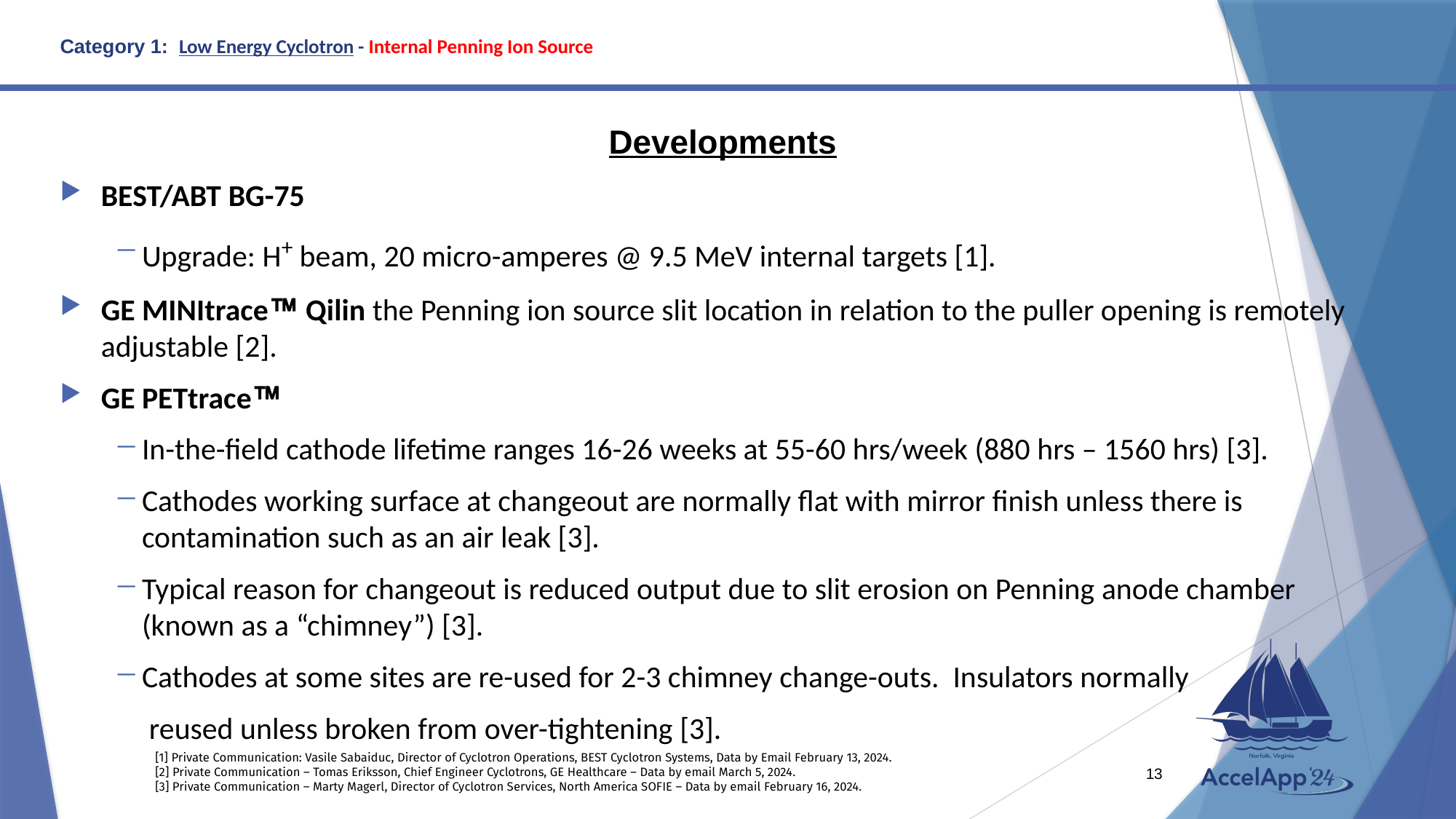

# Category 1:  Low Energy Cyclotron - Internal Penning Ion Source
Developments
BEST/ABT BG-75
Upgrade: H+ beam, 20 micro-amperes @ 9.5 MeV internal targets [1].
GE MINItrace™ Qilin the Penning ion source slit location in relation to the puller opening is remotely adjustable [2].
GE PETtrace™
In-the-field cathode lifetime ranges 16-26 weeks at 55-60 hrs/week (880 hrs – 1560 hrs) [3].
Cathodes working surface at changeout are normally flat with mirror finish unless there is contamination such as an air leak [3].
Typical reason for changeout is reduced output due to slit erosion on Penning anode chamber (known as a “chimney”) [3].
Cathodes at some sites are re-used for 2-3 chimney change-outs.  Insulators normally
     reused unless broken from over-tightening [3].

[1] Private Communication: Vasile Sabaiduc, Director of Cyclotron Operations, BEST Cyclotron Systems, Data by Email February 13, 2024.
[2] Private Communication – Tomas Eriksson, Chief Engineer Cyclotrons, GE Healthcare – Data by email March 5, 2024.
[3] Private Communication – Marty Magerl, Director of Cyclotron Services, North America SOFIE – Data by email February 16, 2024.

13